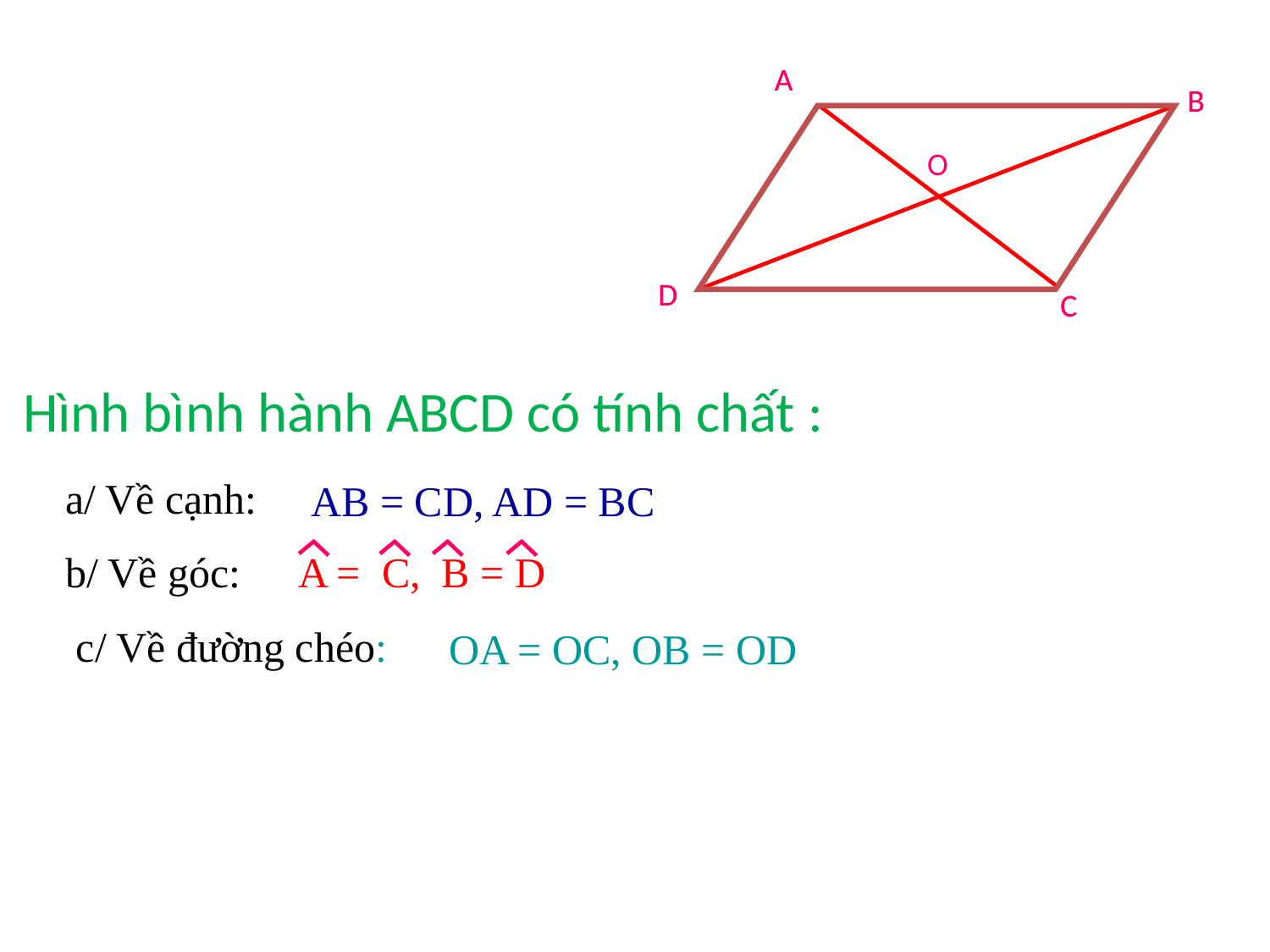

A
B

D
C
A
B

D
C

O
Hình bình hành ABCD có tính chất :
a/ Về cạnh:
AB = CD, AD = BC
b/ Về góc:
 A =  C,  B = D

c/ Về đường chéo:
OA = OC, OB = OD